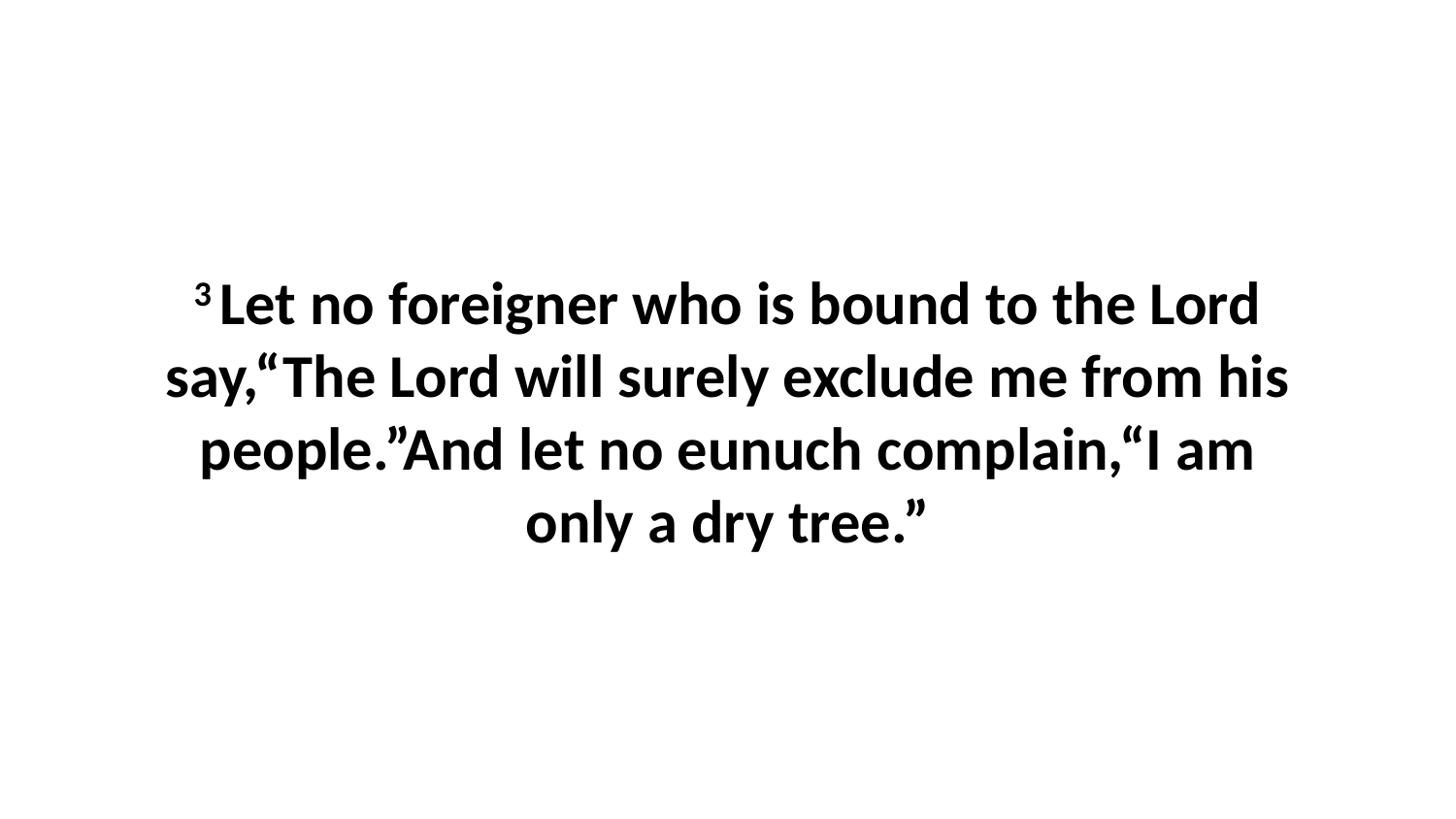

3 Let no foreigner who is bound to the Lord say,“The Lord will surely exclude me from his people.”And let no eunuch complain,“I am only a dry tree.”